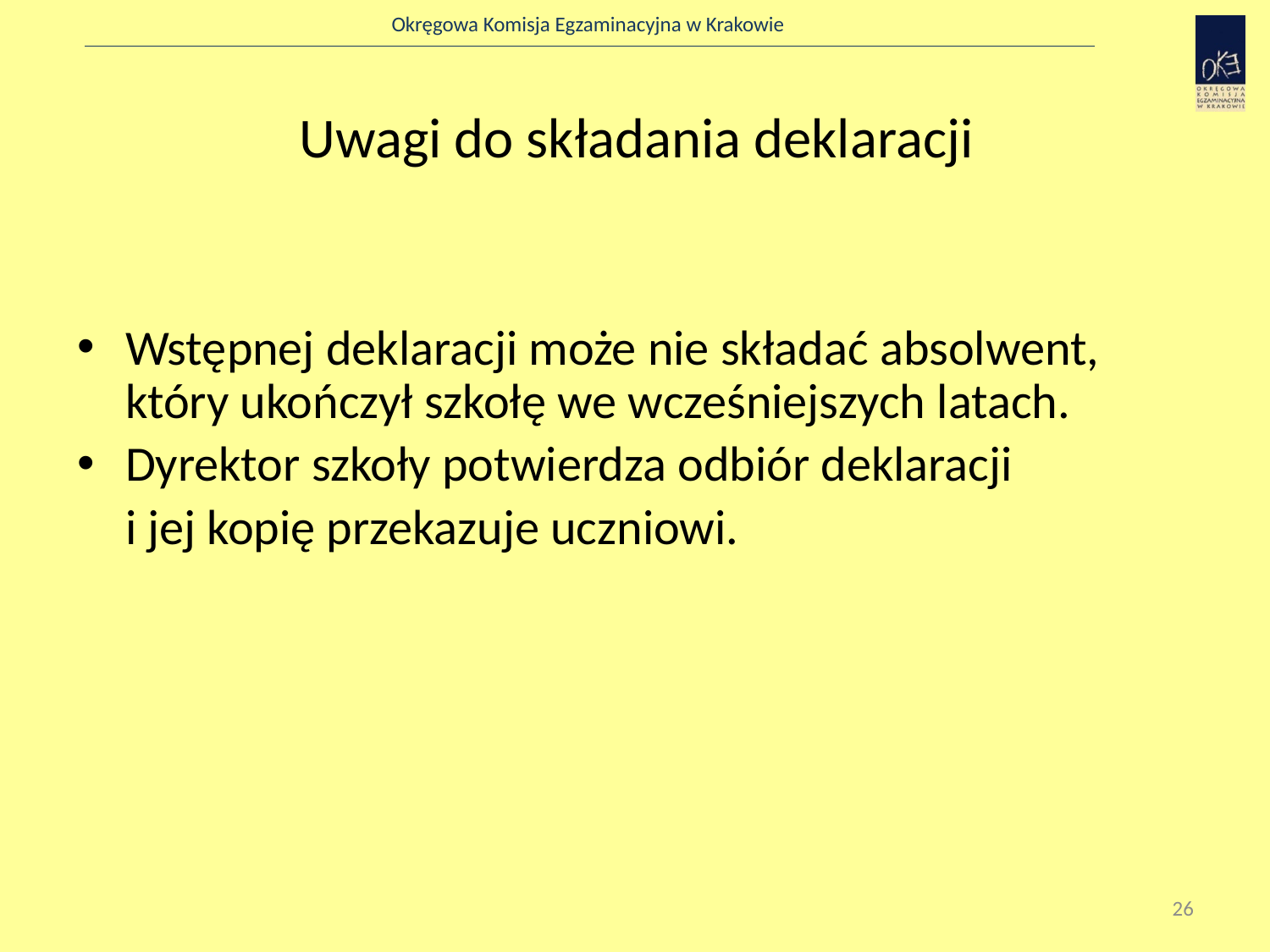

# Uwagi do składania deklaracji
Wstępnej deklaracji może nie składać absolwent, który ukończył szkołę we wcześniejszych latach.
Dyrektor szkoły potwierdza odbiór deklaracji
	i jej kopię przekazuje uczniowi.

26